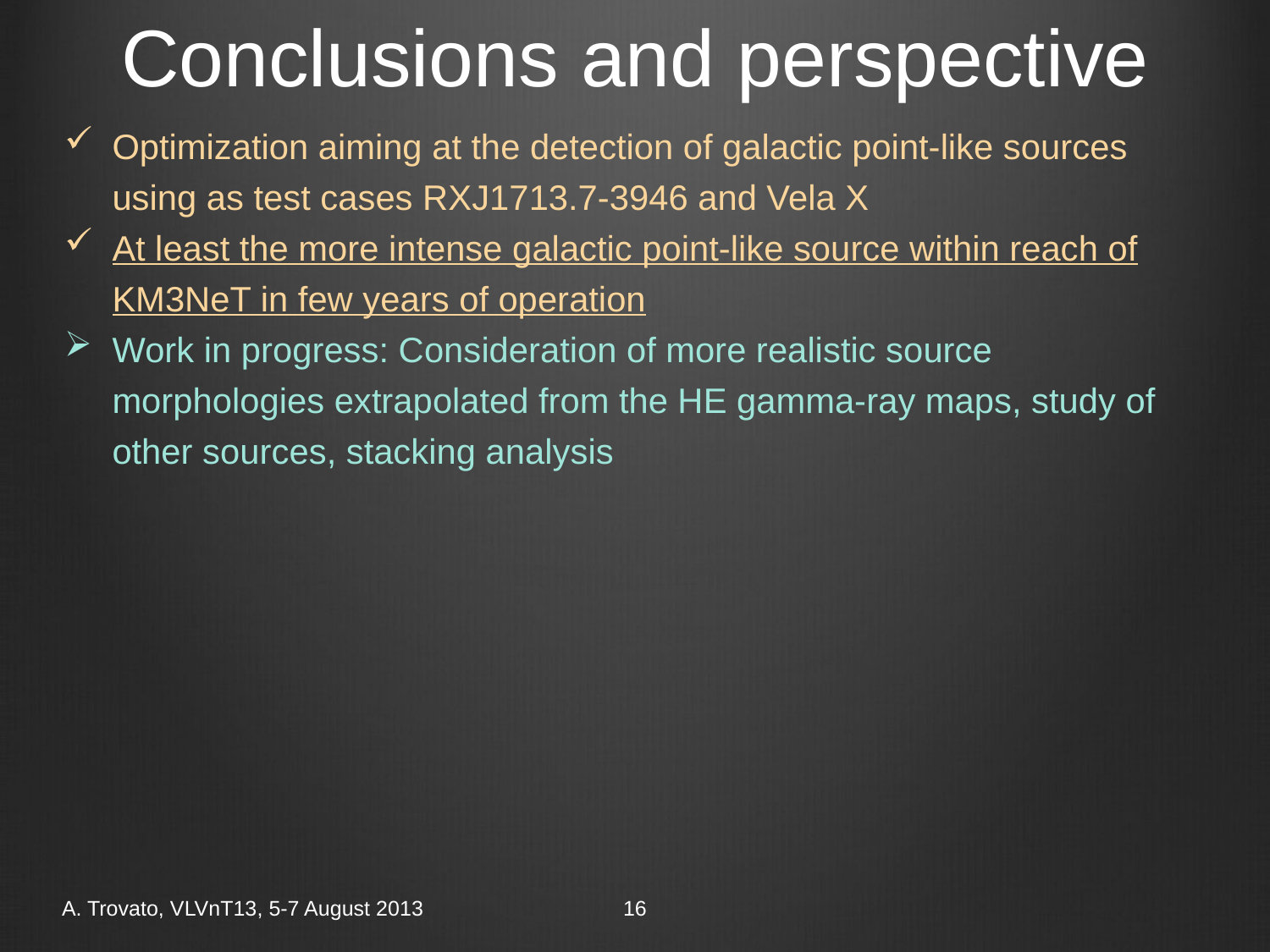

# Conclusions and perspective
Optimization aiming at the detection of galactic point-like sources using as test cases RXJ1713.7-3946 and Vela X
At least the more intense galactic point-like source within reach of KM3NeT in few years of operation
Work in progress: Consideration of more realistic source morphologies extrapolated from the HE gamma-ray maps, study of other sources, stacking analysis
A. Trovato, VLVnT13, 5-7 August 2013
16